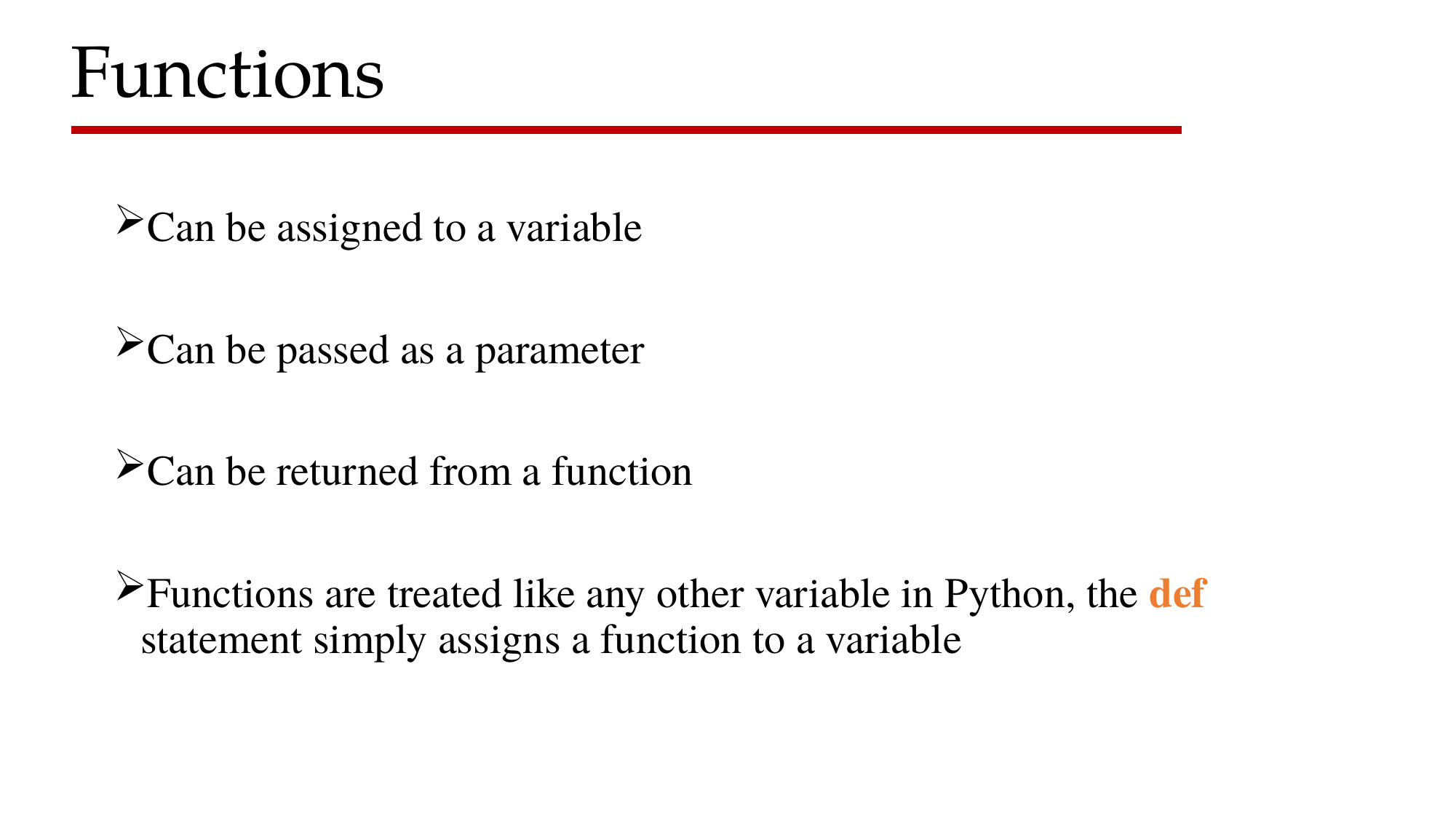

Functions
Can be assigned to a variable

Can be passed as a parameter

Can be returned from a function

Functions are treated like any other variable in Python, the def statement simply assigns a function to a variable